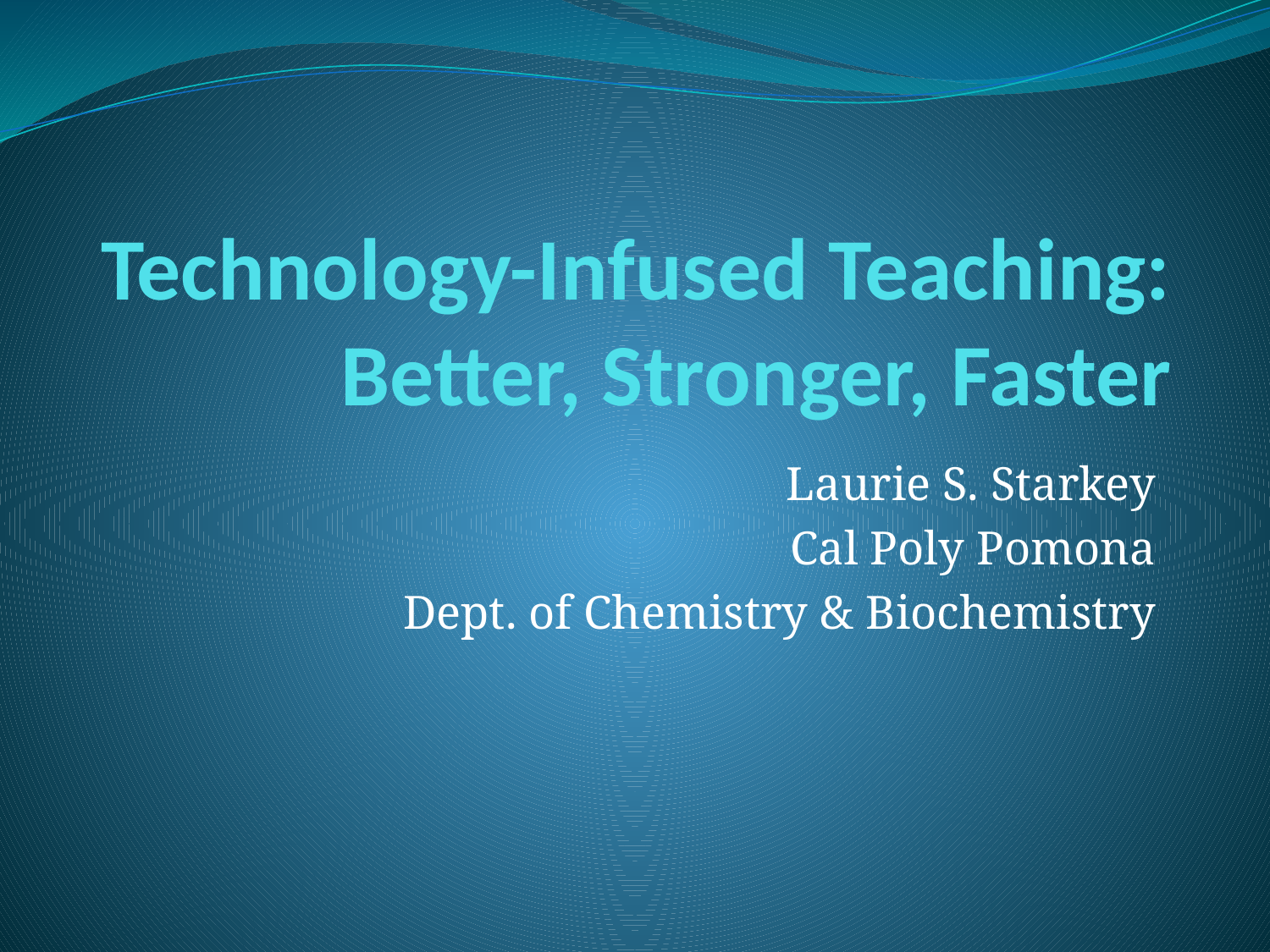

# Technology-Infused Teaching: Better, Stronger, Faster
Laurie S. Starkey
Cal Poly Pomona
Dept. of Chemistry & Biochemistry